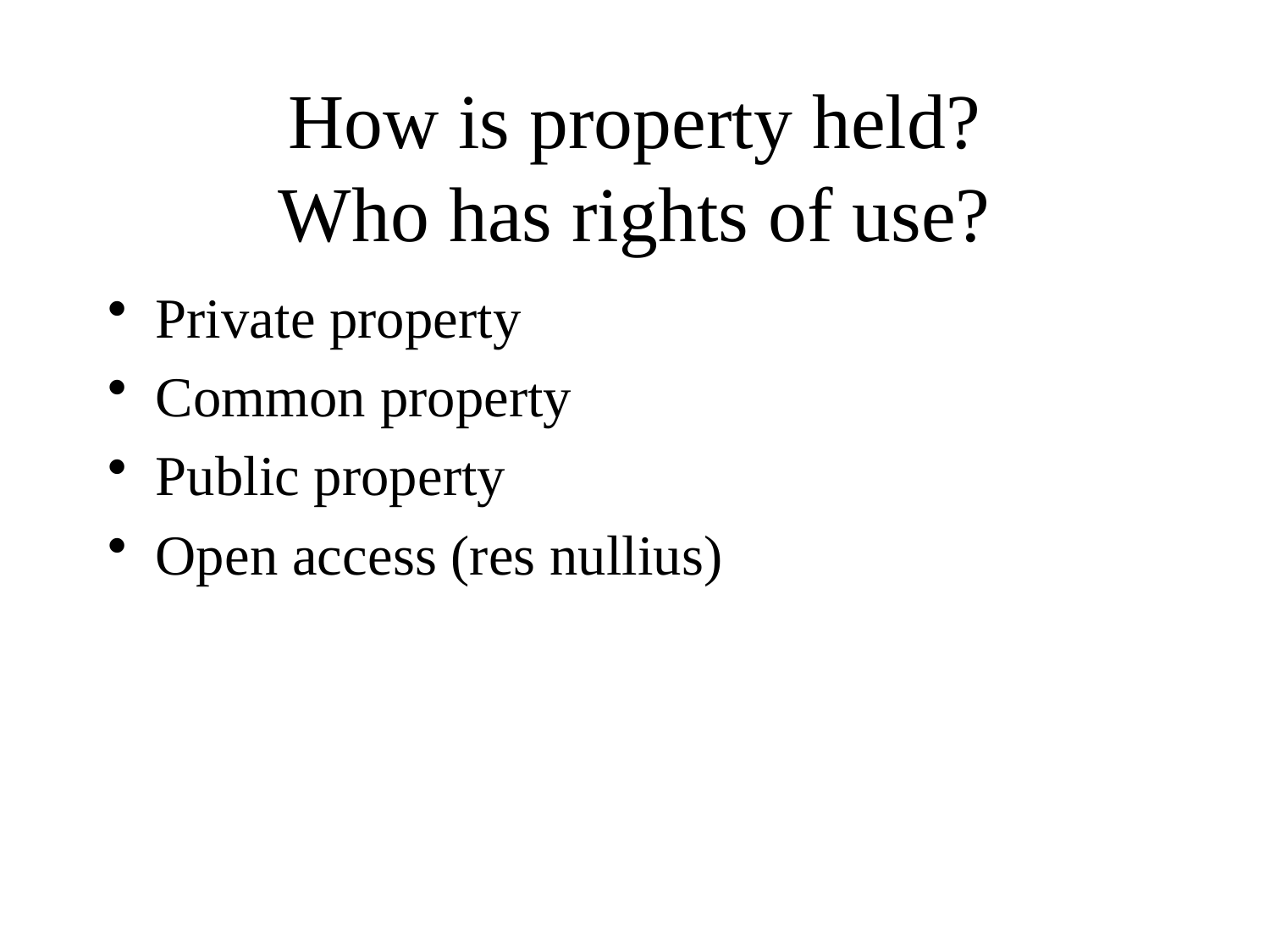

# How is property held? Who has rights of use?
Private property
Common property
Public property
Open access (res nullius)